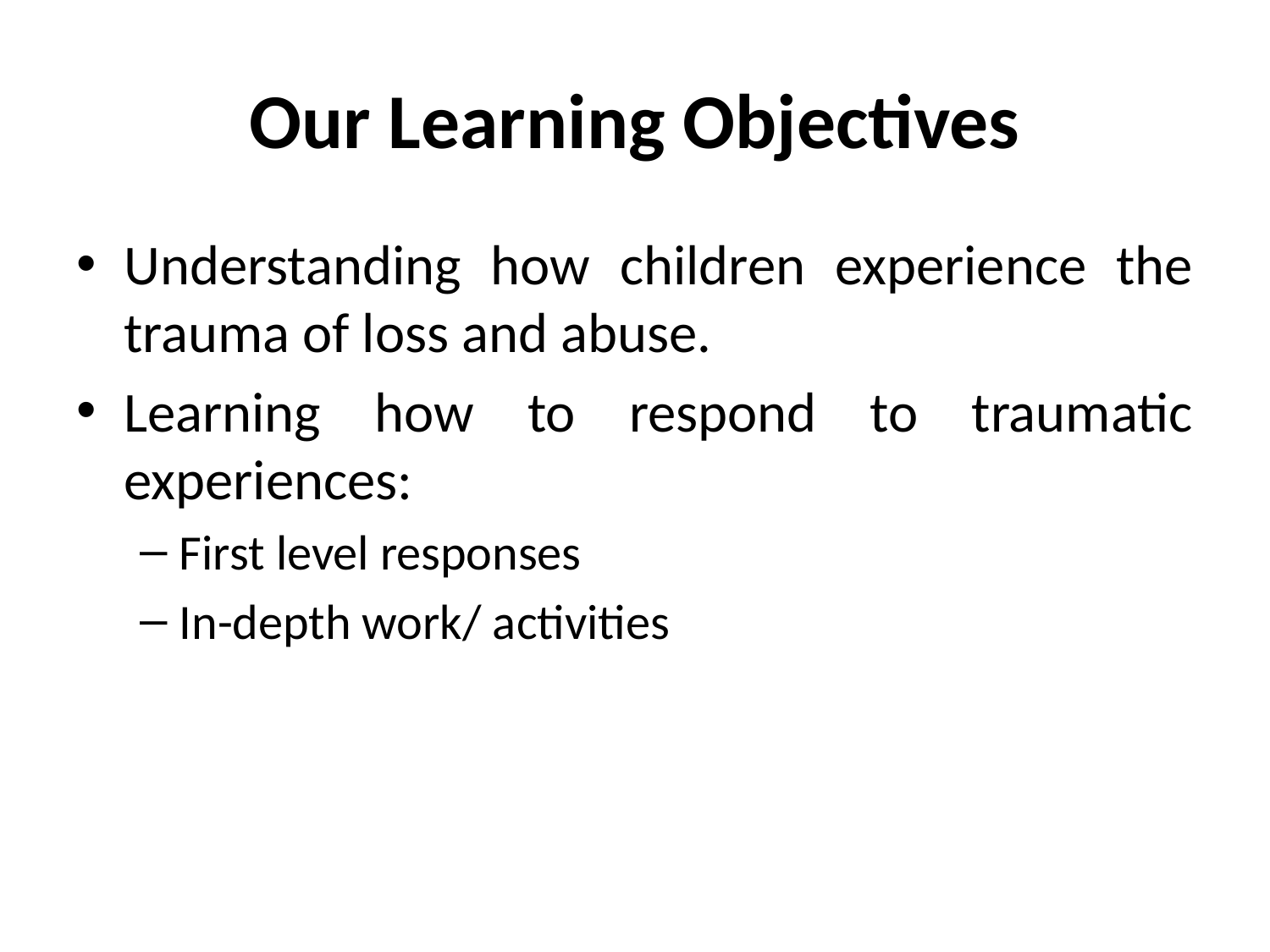

# Our Learning Objectives
Understanding how children experience the trauma of loss and abuse.
Learning how to respond to traumatic experiences:
First level responses
In-depth work/ activities